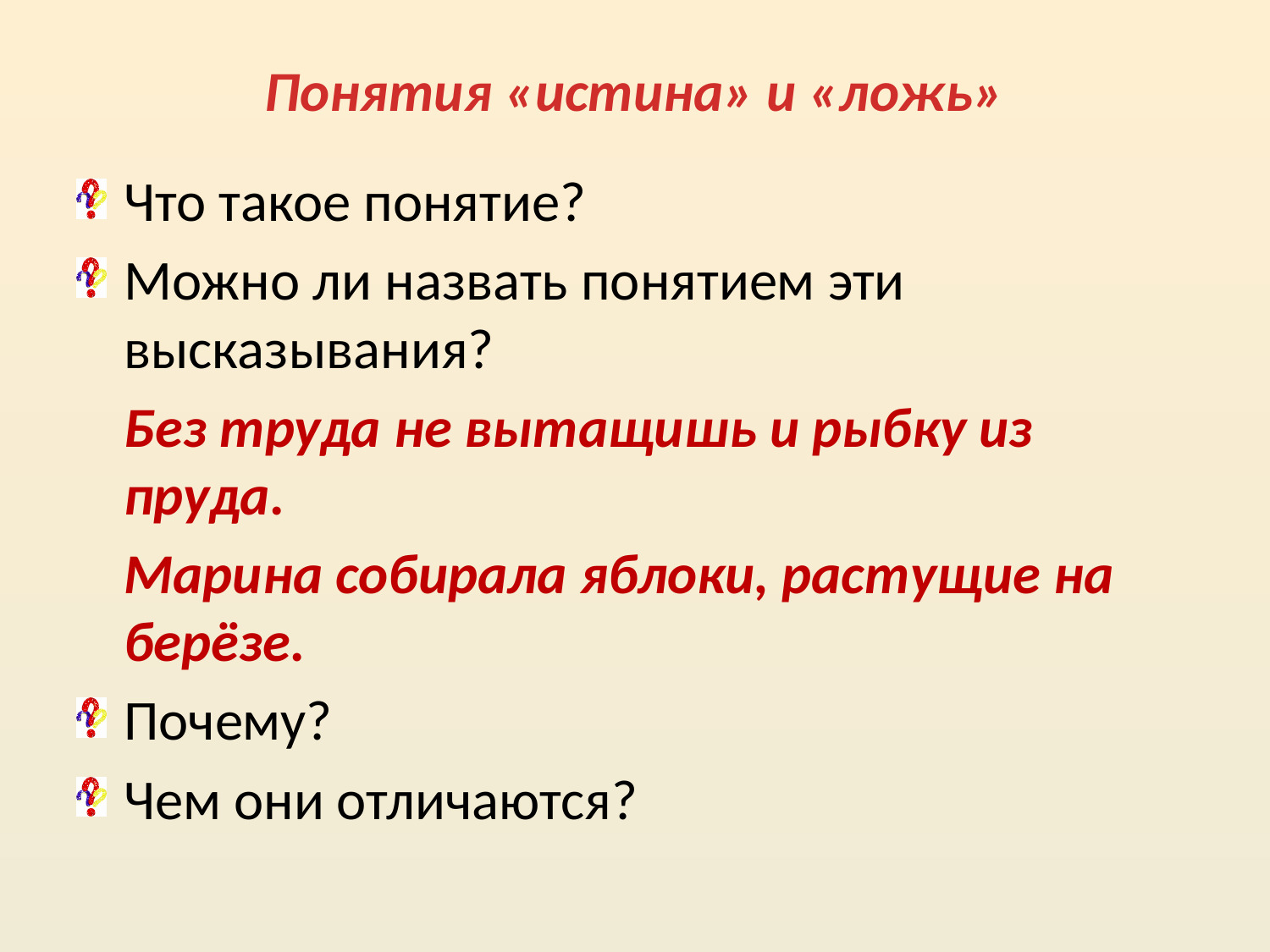

# Понятия «истина» и «ложь»
Что такое понятие?
Можно ли назвать понятием эти высказывания?
	Без труда не вытащишь и рыбку из пруда.
	Марина собирала яблоки, растущие на берёзе.
Почему?
Чем они отличаются?